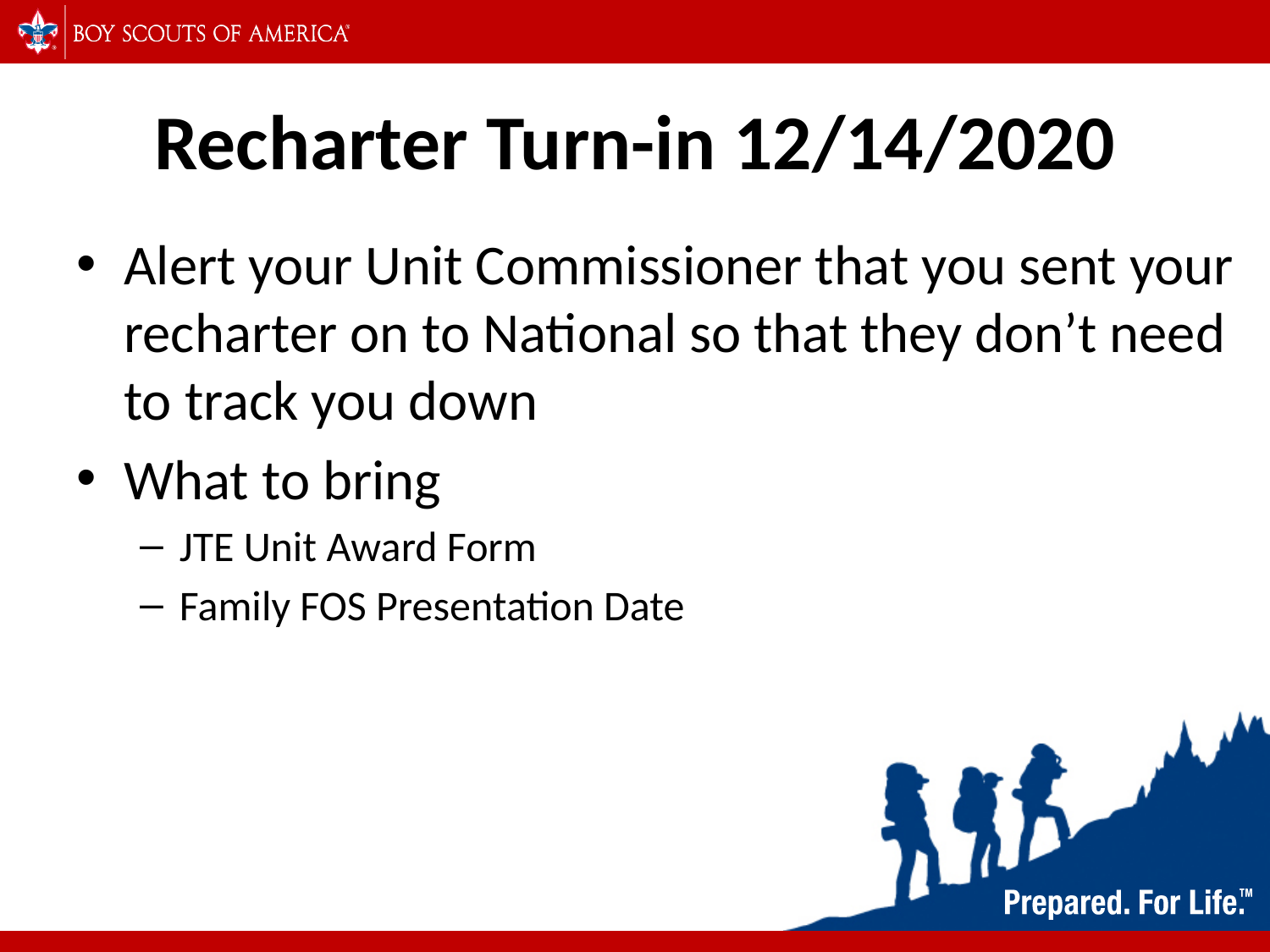

# Recharter Turn-in 12/14/2020
Alert your Unit Commissioner that you sent your recharter on to National so that they don’t need to track you down
What to bring
JTE Unit Award Form
Family FOS Presentation Date